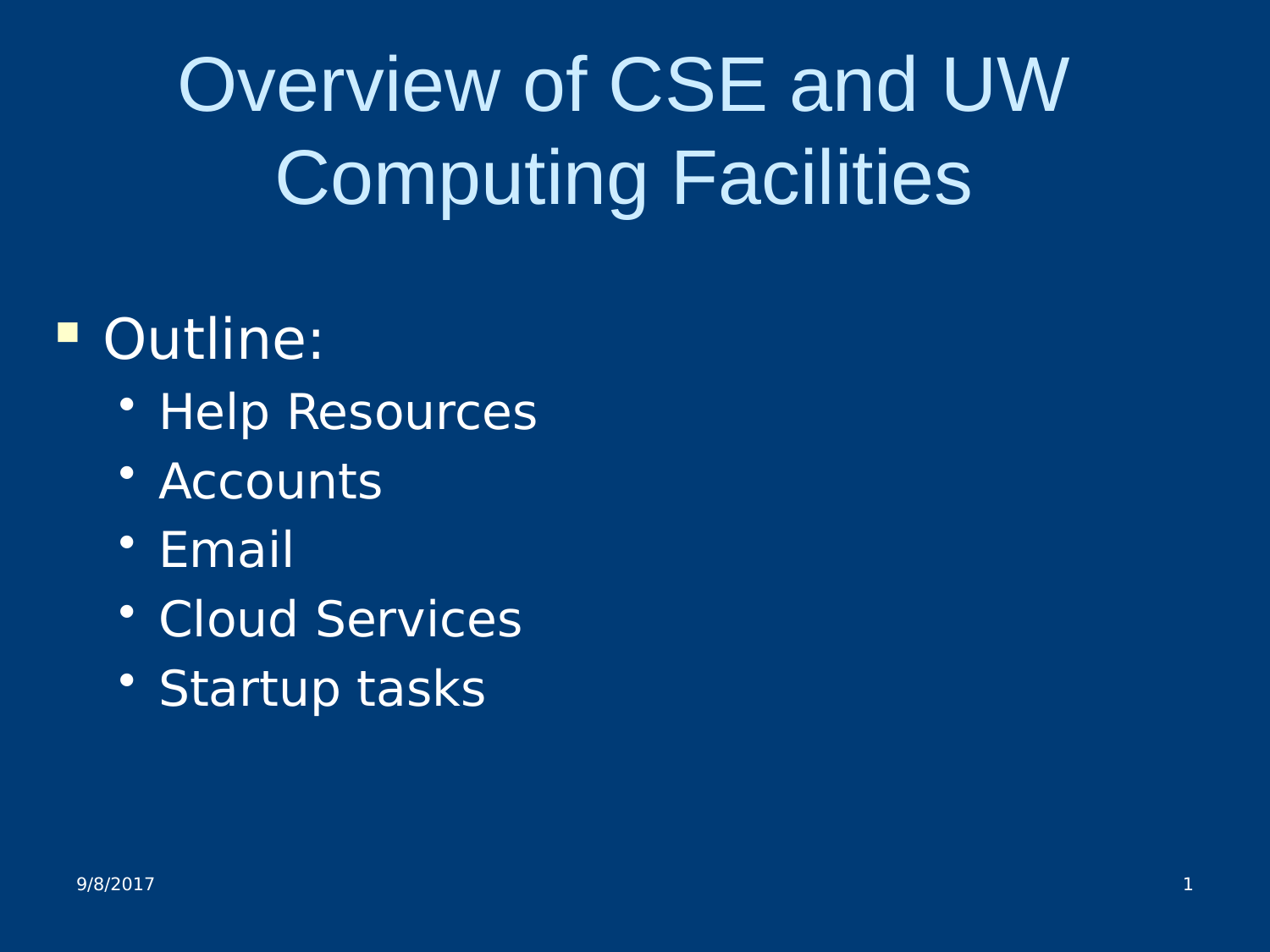

# Overview of CSE and UW Computing Facilities
Outline:
Help Resources
Accounts
Email
Cloud Services
Startup tasks
9/8/2017
1